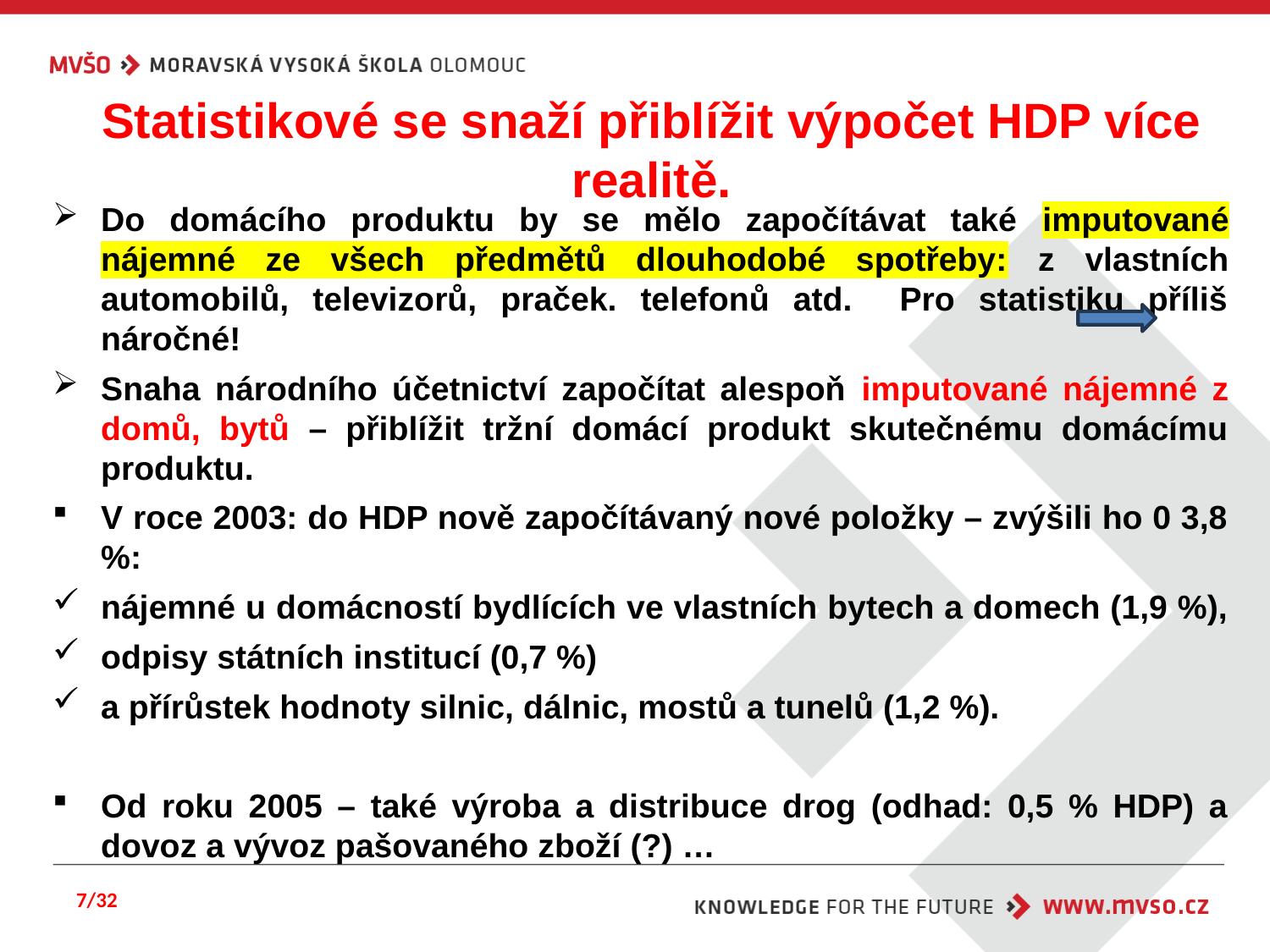

# Statistikové se snaží přiblížit výpočet HDP více realitě.
Do domácího produktu by se mělo započítávat také imputované nájemné ze všech předmětů dlouhodobé spotřeby: z vlastních automobilů, televizorů, praček. telefonů atd.  Pro statistiku příliš náročné!
Snaha národního účetnictví započítat alespoň imputované nájemné z domů, bytů – přiblížit tržní domácí produkt skutečnému domácímu produktu.
V roce 2003: do HDP nově započítávaný nové položky – zvýšili ho 0 3,8 %:
nájemné u domácností bydlících ve vlastních bytech a domech (1,9 %),
odpisy státních institucí (0,7 %)
a přírůstek hodnoty silnic, dálnic, mostů a tunelů (1,2 %).

Od roku 2005 – také výroba a distribuce drog (odhad: 0,5 % HDP) a dovoz a vývoz pašovaného zboží (?) …

7/32